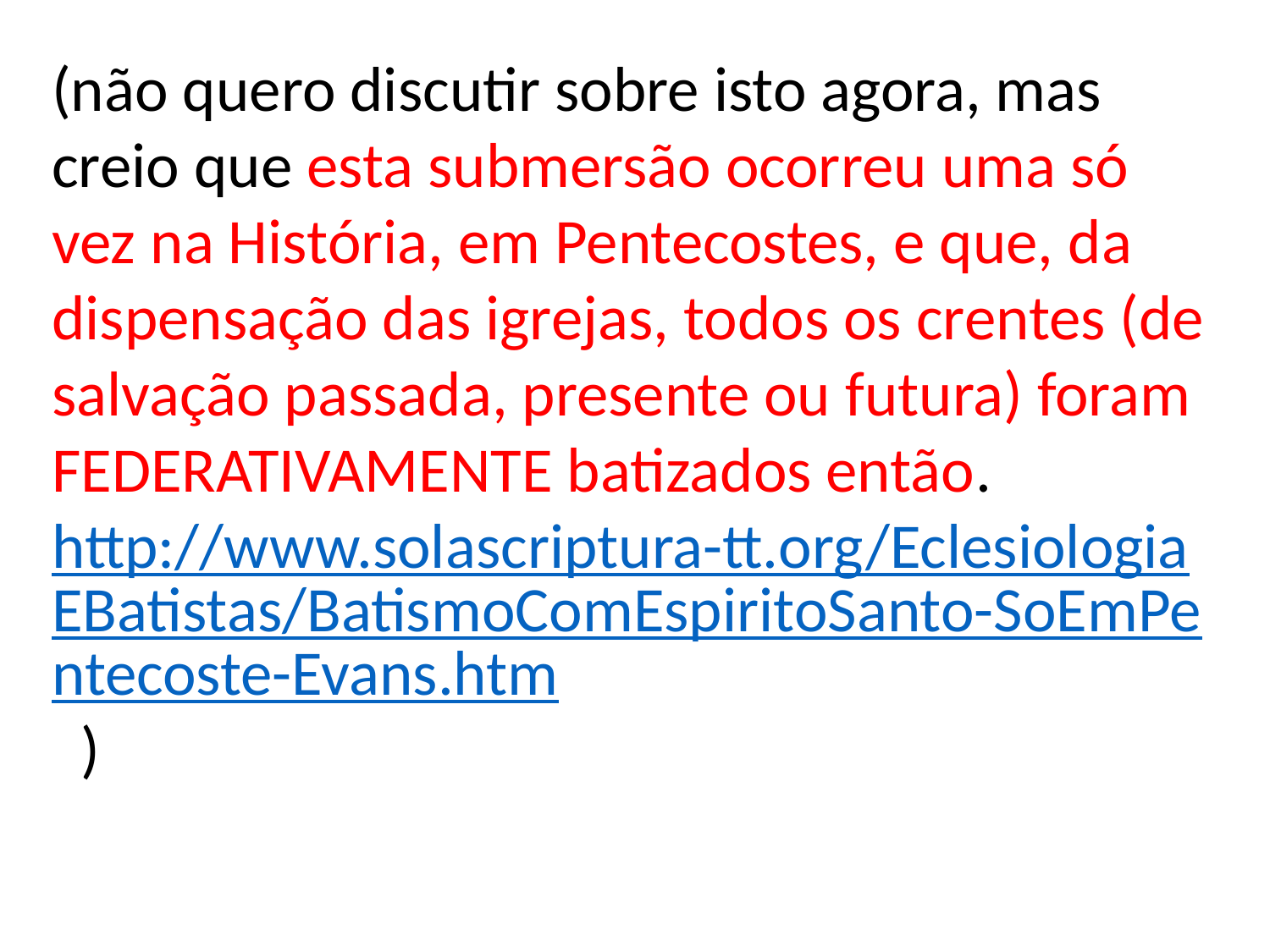

(não quero discutir sobre isto agora, mas creio que esta submersão ocorreu uma só vez na História, em Pentecostes, e que, da dispensação das igrejas, todos os crentes (de salvação passada, presente ou futura) foram FEDERATIVAMENTE batizados então. http://www.solascriptura-tt.org/EclesiologiaEBatistas/BatismoComEspiritoSanto-SoEmPentecoste-Evans.htm  )